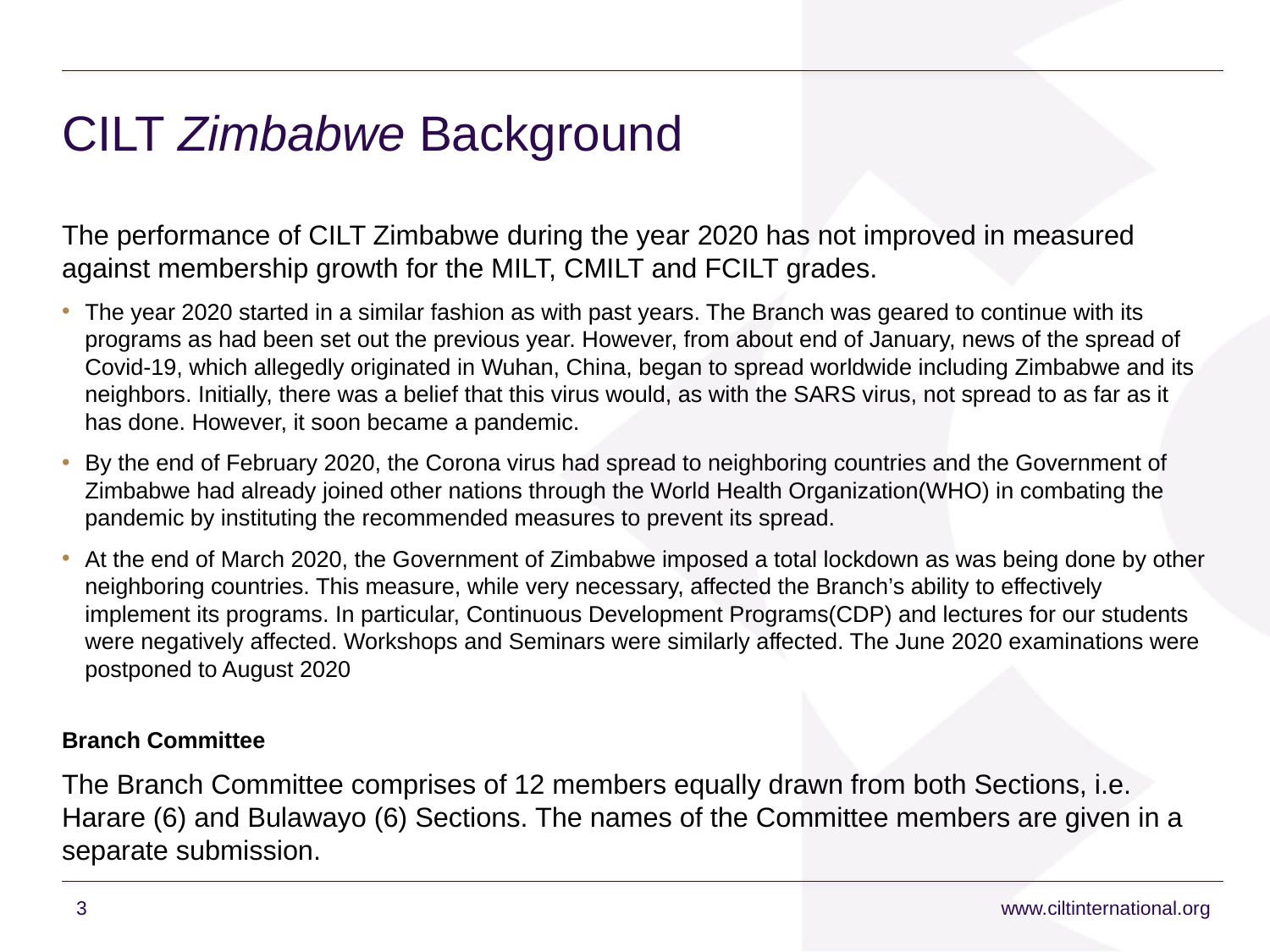

# CILT Zimbabwe Background
The performance of CILT Zimbabwe during the year 2020 has not improved in measured against membership growth for the MILT, CMILT and FCILT grades.
The year 2020 started in a similar fashion as with past years. The Branch was geared to continue with its programs as had been set out the previous year. However, from about end of January, news of the spread of Covid-19, which allegedly originated in Wuhan, China, began to spread worldwide including Zimbabwe and its neighbors. Initially, there was a belief that this virus would, as with the SARS virus, not spread to as far as it has done. However, it soon became a pandemic.
By the end of February 2020, the Corona virus had spread to neighboring countries and the Government of Zimbabwe had already joined other nations through the World Health Organization(WHO) in combating the pandemic by instituting the recommended measures to prevent its spread.
At the end of March 2020, the Government of Zimbabwe imposed a total lockdown as was being done by other neighboring countries. This measure, while very necessary, affected the Branch’s ability to effectively implement its programs. In particular, Continuous Development Programs(CDP) and lectures for our students were negatively affected. Workshops and Seminars were similarly affected. The June 2020 examinations were postponed to August 2020

Branch Committee
The Branch Committee comprises of 12 members equally drawn from both Sections, i.e. Harare (6) and Bulawayo (6) Sections. The names of the Committee members are given in a separate submission.

3
www.ciltinternational.org